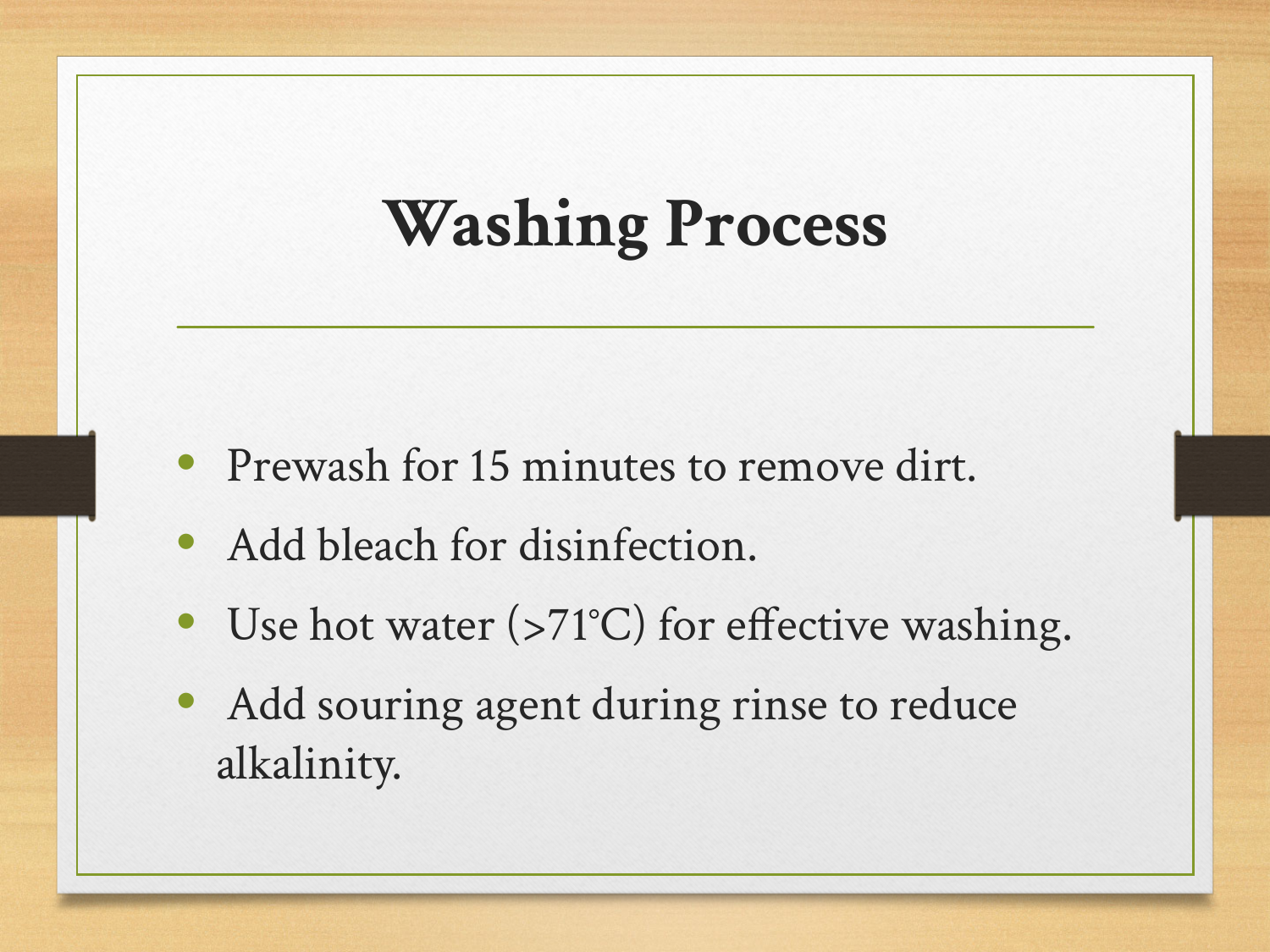

# Washing Process

 Prewash for 15 minutes to remove dirt.
 Add bleach for disinfection.
 Use hot water (>71°C) for effective washing.
 Add souring agent during rinse to reduce alkalinity.